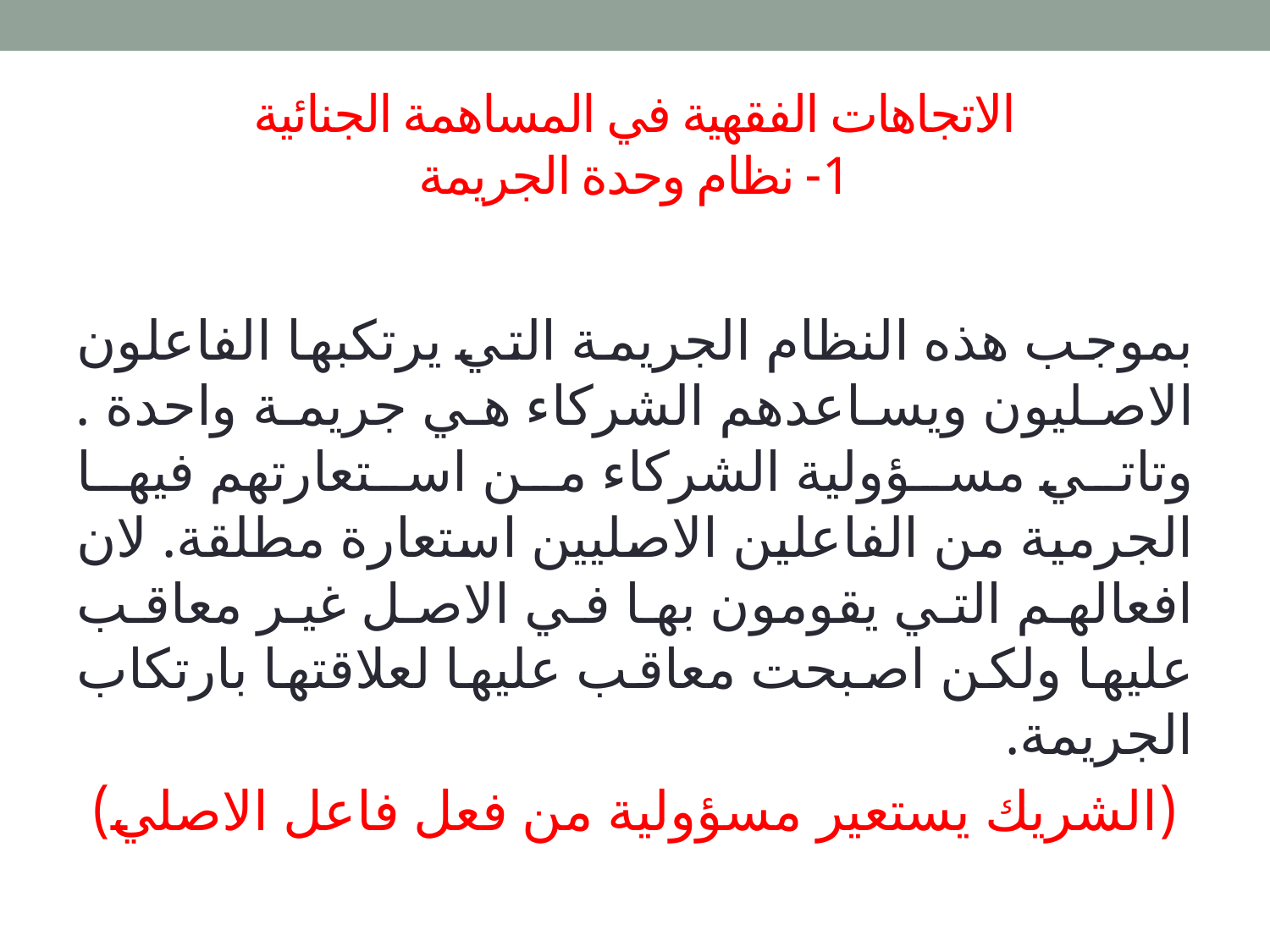

# الاتجاهات الفقهية في المساهمة الجنائية 1- نظام وحدة الجريمة

بموجب هذه النظام الجريمة التي يرتكبها الفاعلون الاصليون ويساعدهم الشركاء هي جريمة واحدة . وتاتي مسؤولية الشركاء من استعارتهم فيها الجرمية من الفاعلين الاصليين استعارة مطلقة. لان افعالهم التي يقومون بها في الاصل غير معاقب عليها ولكن اصبحت معاقب عليها لعلاقتها بارتكاب الجريمة.
(الشريك يستعير مسؤولية من فعل فاعل الاصلي)